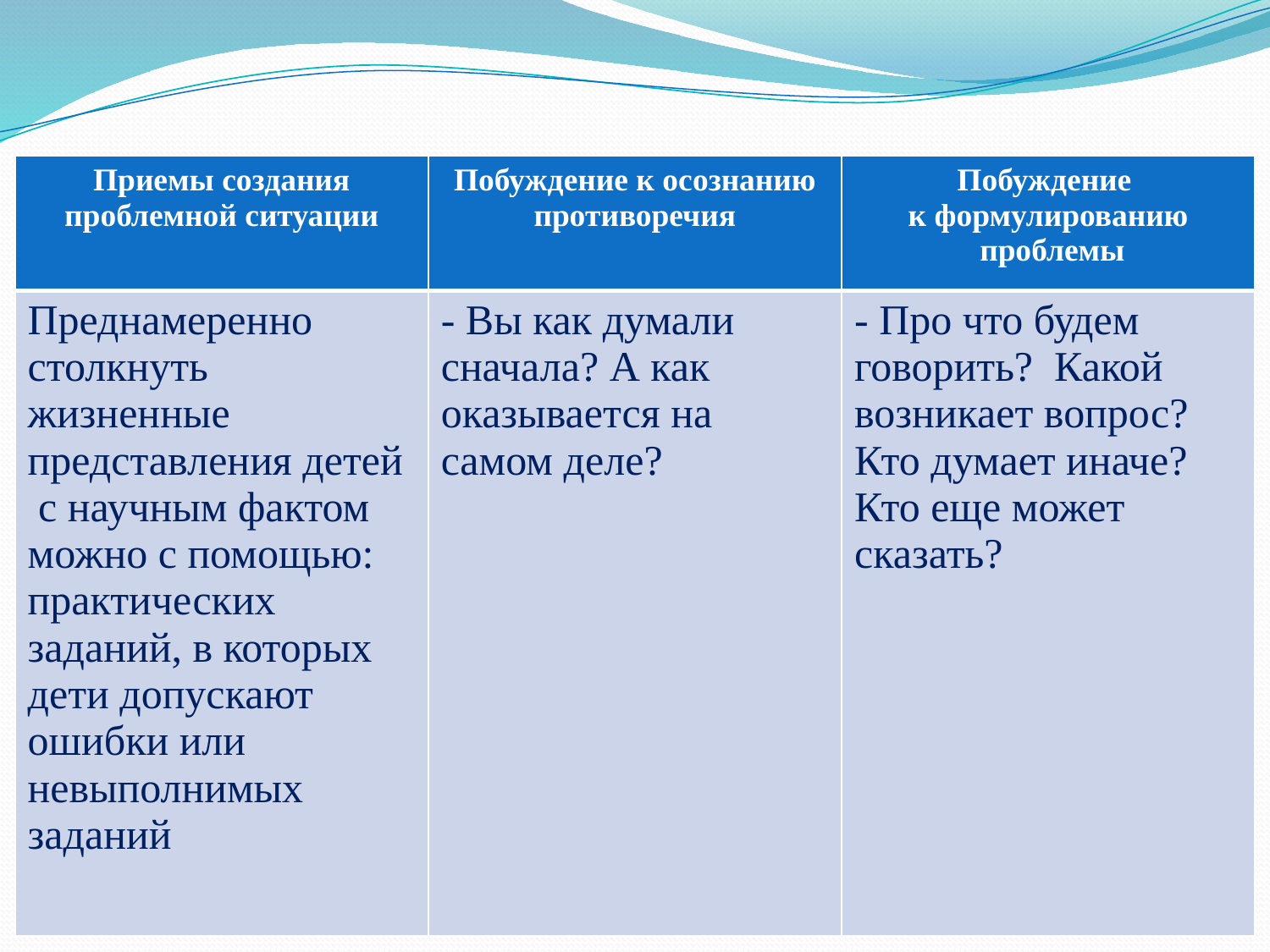

| Приемы создания проблемной ситуации | Побуждение к осознанию противоречия | Побуждение к формулированию проблемы |
| --- | --- | --- |
| Преднамеренно столкнуть жизненные представления детей с научным фактом можно с помощью: практических заданий, в которых дети допускают ошибки или невыполнимых заданий | - Вы как думали сначала? А как оказывается на самом деле? | - Про что будем говорить? Какой     возникает вопрос?  Кто думает иначе? Кто еще может сказать? |
12